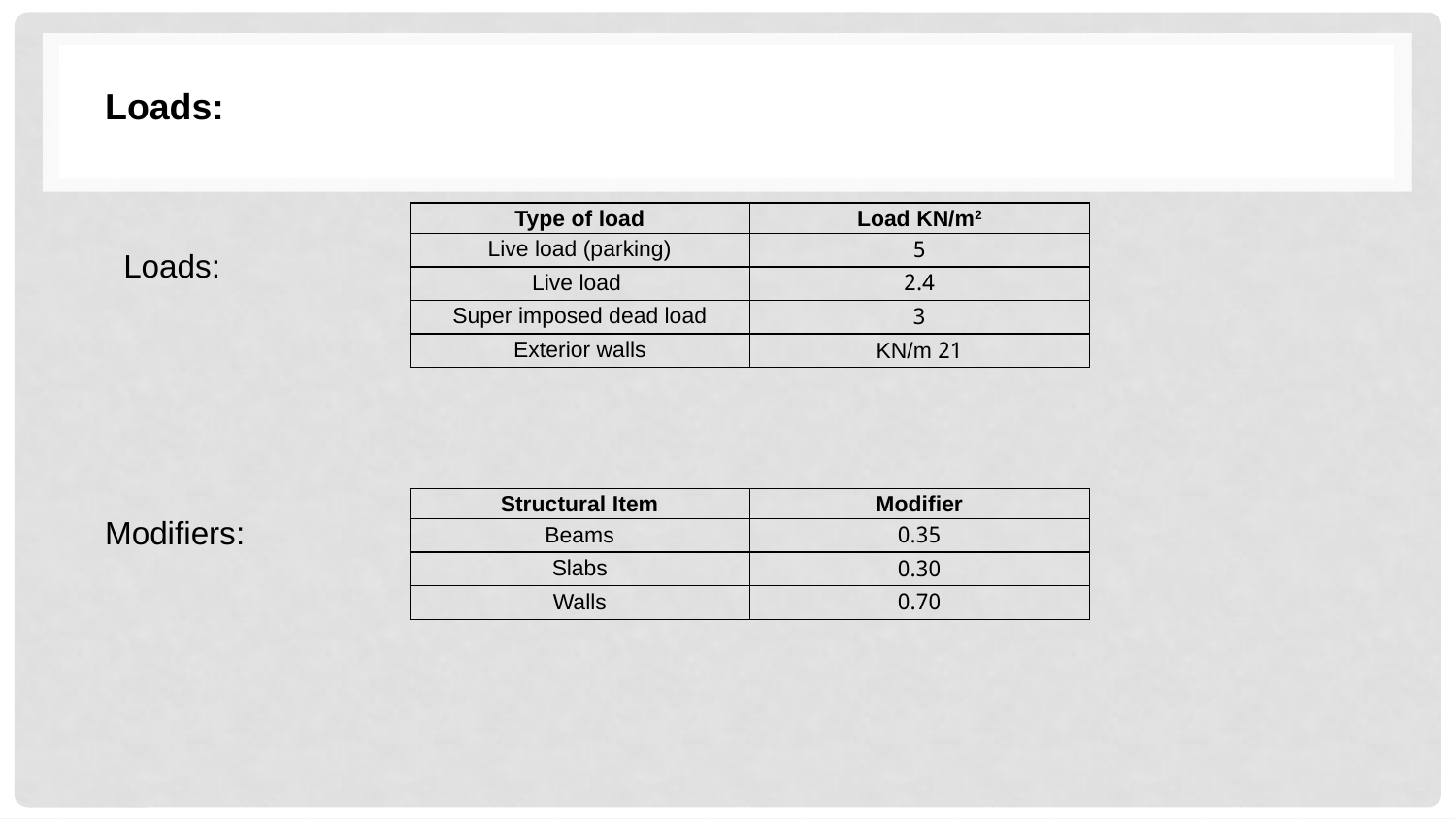

Loads:
| Type of load | Load KN/m2 |
| --- | --- |
| Live load (parking) | 5 |
| Live load | 2.4 |
| Super imposed dead load | 3 |
| Exterior walls | 21 KN/m |
Loads:
| Structural Item | Modifier |
| --- | --- |
| Beams | 0.35 |
| Slabs | 0.30 |
| Walls | 0.70 |
Modifiers: